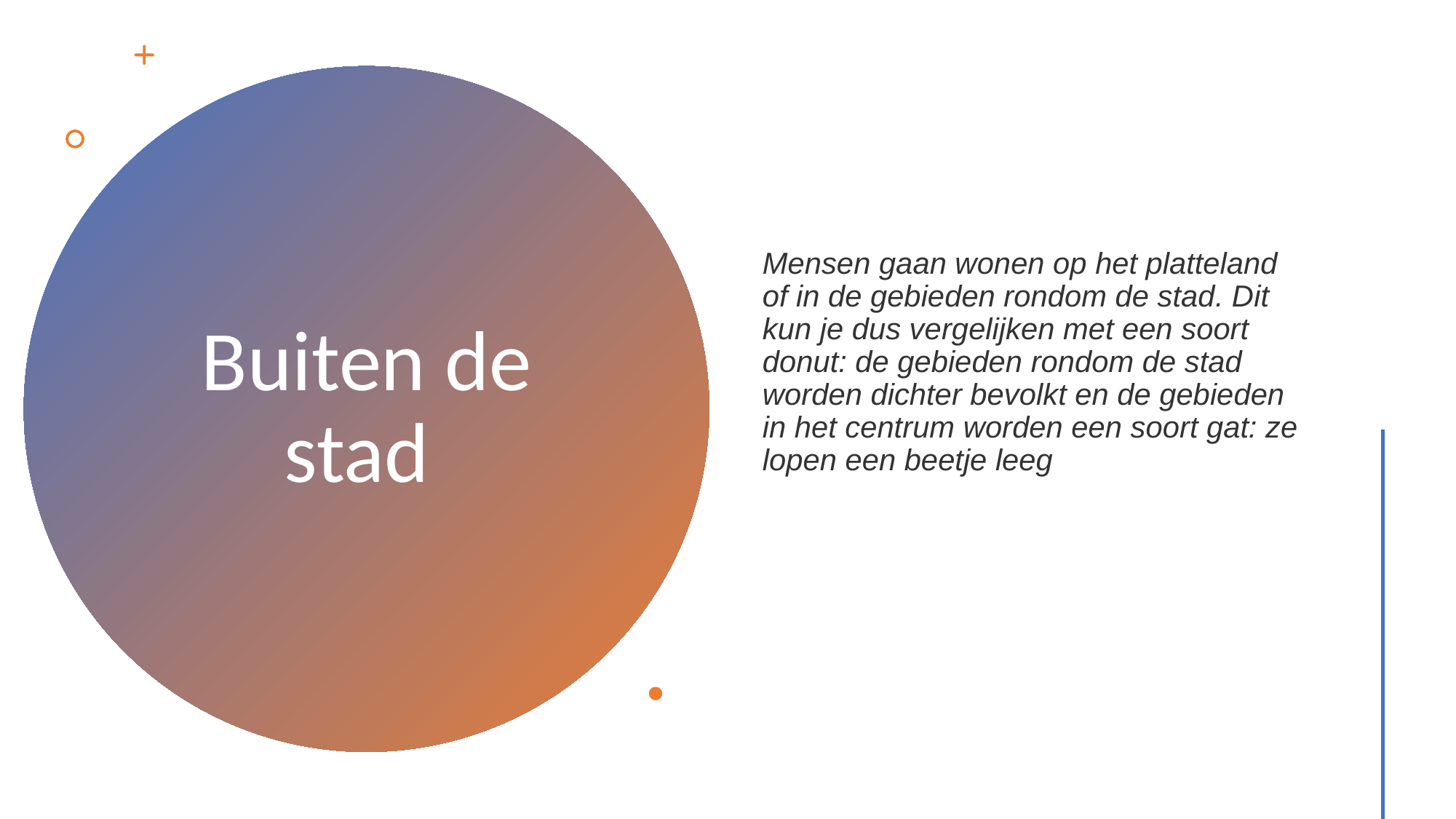

Mensen gaan wonen op het platteland of in de gebieden rondom de stad. Dit kun je dus vergelijken met een soort donut: de gebieden rondom de stad worden dichter bevolkt en de gebieden in het centrum worden een soort gat: ze lopen een beetje leeg

# Buiten de stad